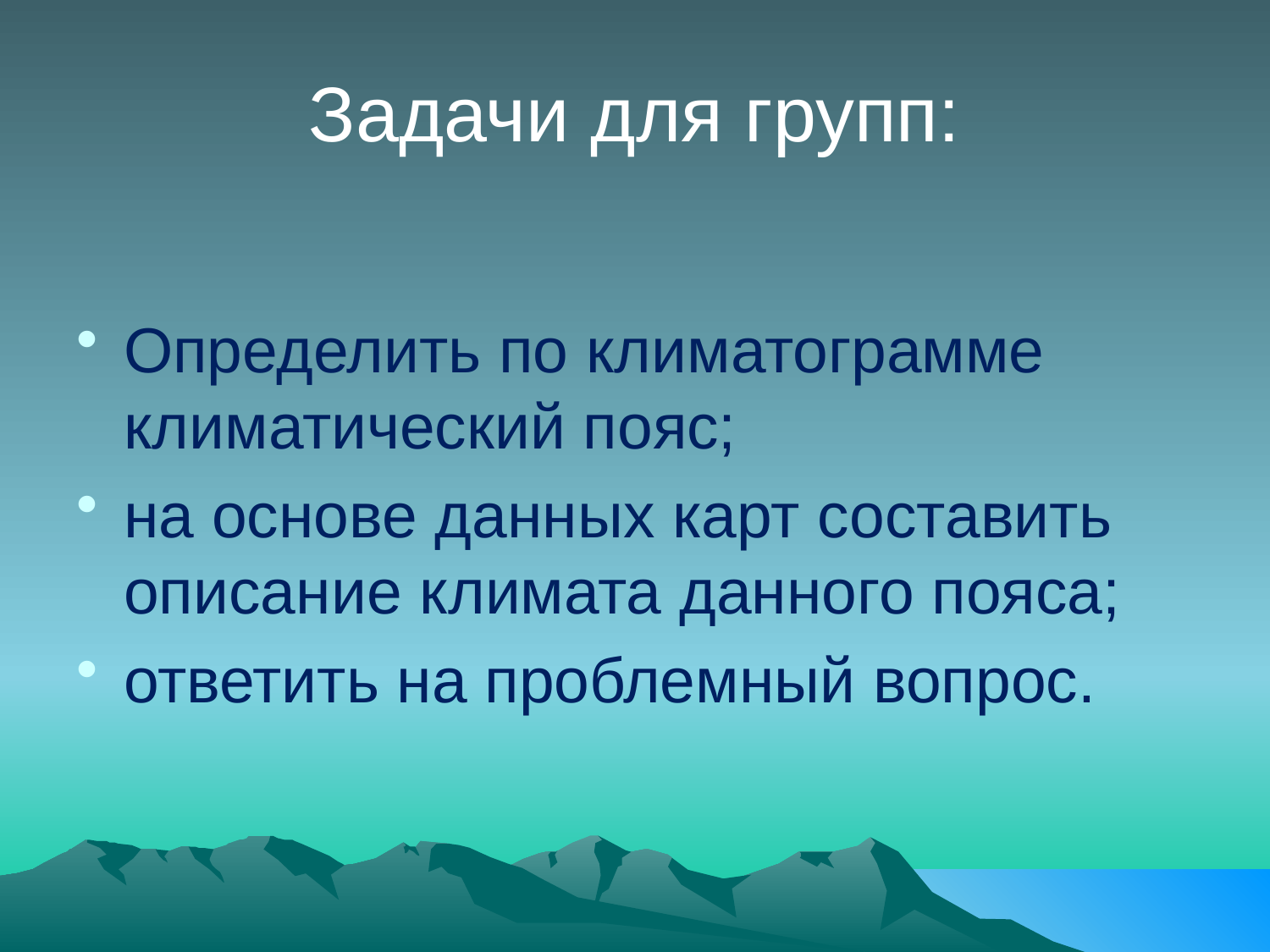

# Задачи для групп:

Определить по климатограмме климатический пояс;
на основе данных карт составить описание климата данного пояса;
ответить на проблемный вопрос.